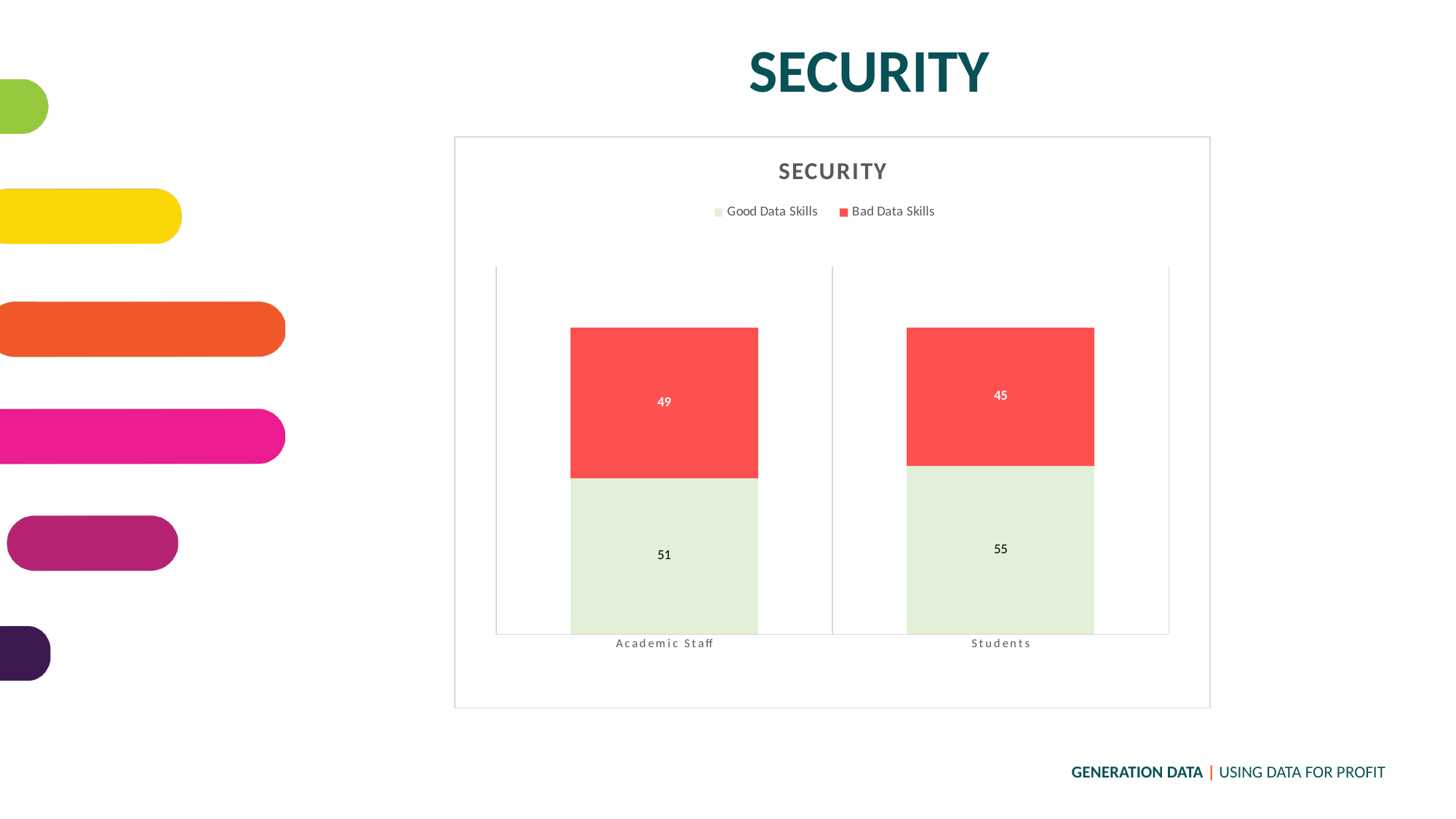

SECURITY

### Chart: SECURITY

| Category | Good Data Skills | Bad Data Skills |
|---|---|---|
| Academic Staff | 51.0 | 49.0 |
| Students | 55.0 | 45.0 |